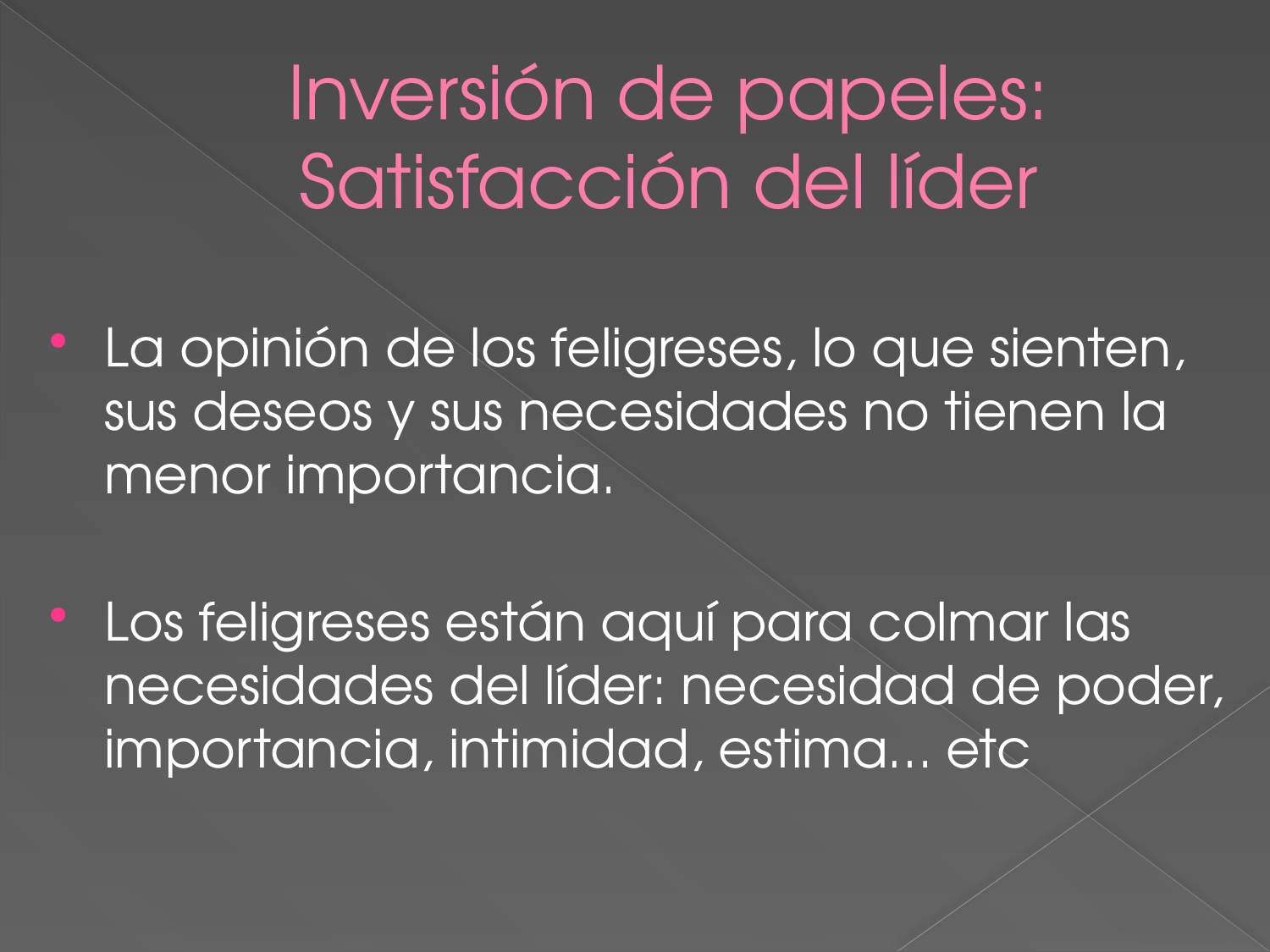

# Inversión de papeles: Satisfacción del líder
La opinión de los feligreses, lo que sienten, sus deseos y sus necesidades no tienen la menor importancia.

Los feligreses están aquí para colmar las necesidades del líder: necesidad de poder,  importancia, intimidad, estima… etc